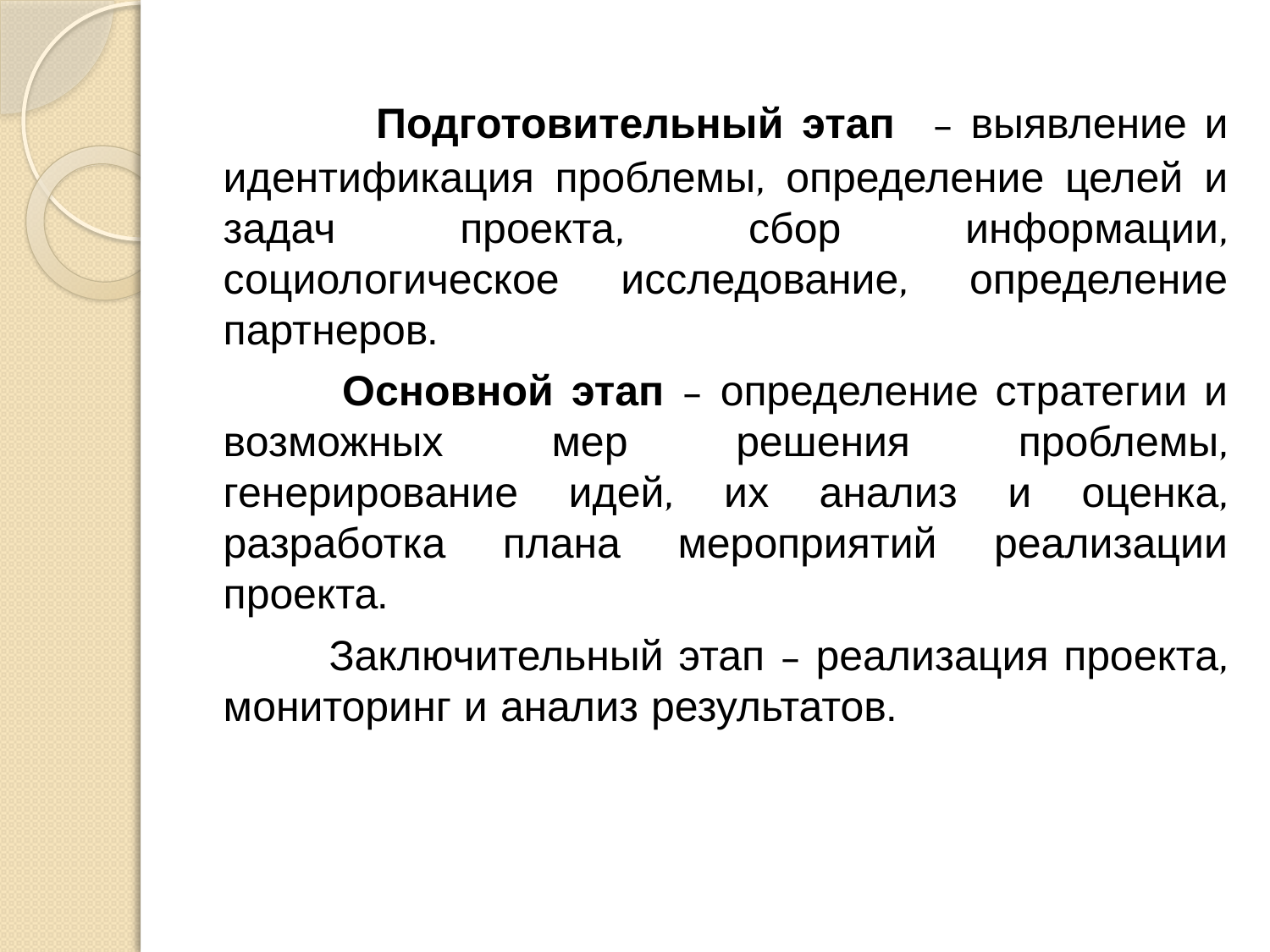

#
       Подготовительный этап  – выявление и идентификация проблемы, определение целей и задач проекта, сбор информации, социологическое исследование, определение партнеров.
       Основной этап – определение стратегии и возможных мер решения проблемы, генерирование идей, их анализ и оценка, разработка плана мероприятий реализации проекта.
       Заключительный этап – реализация проекта, мониторинг и анализ результатов.